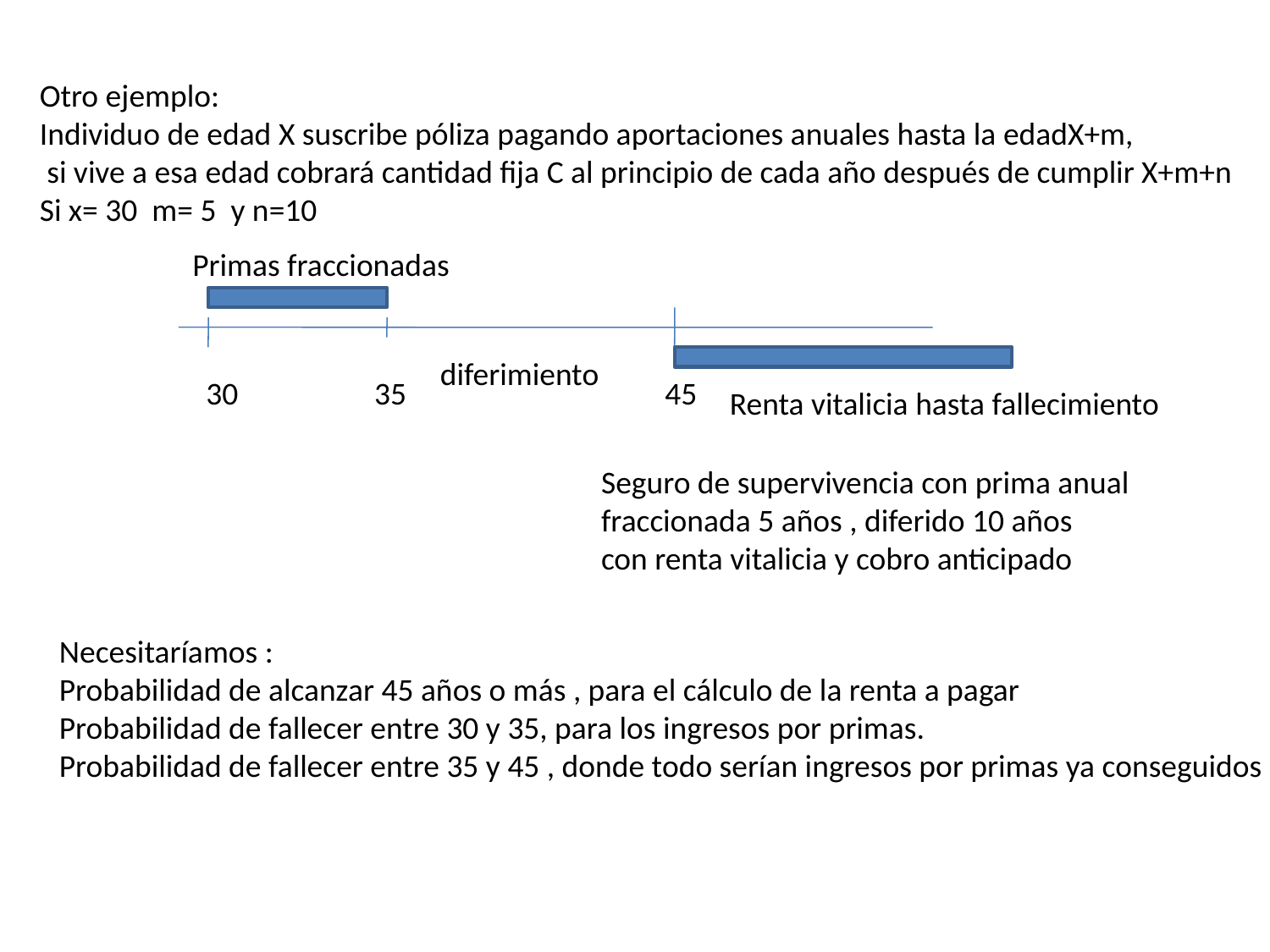

Otro ejemplo:
Individuo de edad X suscribe póliza pagando aportaciones anuales hasta la edadX+m,
 si vive a esa edad cobrará cantidad fija C al principio de cada año después de cumplir X+m+n
Si x= 30  m= 5  y n=10
Primas fraccionadas

diferimiento

30                   35                                    45
Renta vitalicia hasta fallecimiento
Seguro de supervivencia con prima anual
fraccionada 5 años , diferido 10 años
con renta vitalicia y cobro anticipado
Necesitaríamos :
Probabilidad de alcanzar 45 años o más , para el cálculo de la renta a pagar
Probabilidad de fallecer entre 30 y 35, para los ingresos por primas.
Probabilidad de fallecer entre 35 y 45 , donde todo serían ingresos por primas ya conseguidos